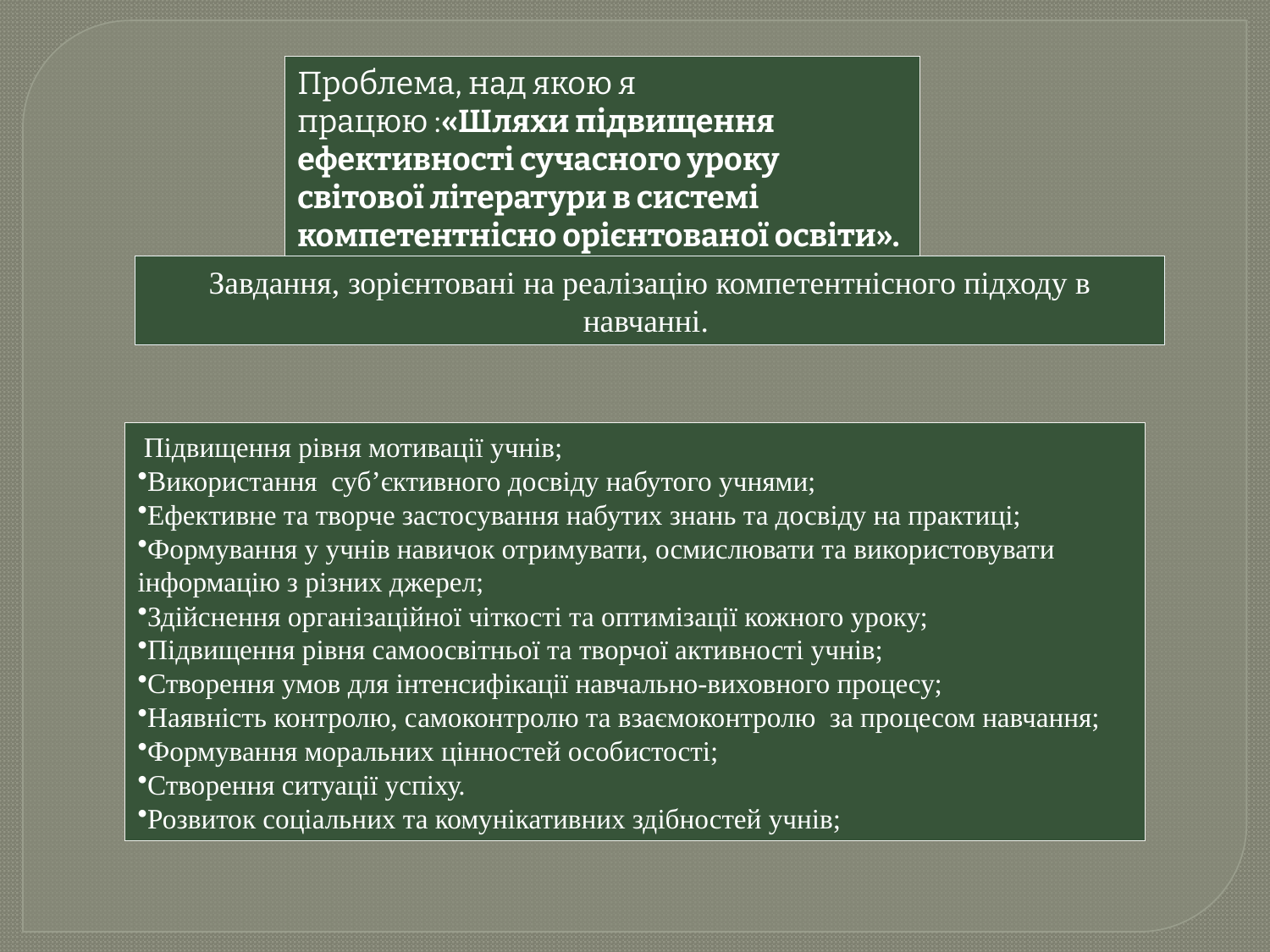

Проблема, над якою я працюю :«Шляхи підвищення ефективності сучасного уроку світової літератури в системі компетентнісно орієнтованої освіти».
завдання
Завдання, зорієнтовані на реалізацію компетентнісного підходу в навчанні.
 Підвищення рівня мотивації учнів;
Використання  суб’єктивного досвіду набутого учнями;
Ефективне та творче застосування набутих знань та досвіду на практиці;
Формування у учнів навичок отримувати, осмислювати та використовувати інформацію з різних джерел;
Здійснення організаційної чіткості та оптимізації кожного уроку;
Підвищення рівня самоосвітньої та творчої активності учнів;
Створення умов для інтенсифікації навчально-виховного процесу;
Наявність контролю, самоконтролю та взаємоконтролю  за процесом навчання;
Формування моральних цінностей особистості;
Створення ситуації успіху.
Розвиток соціальних та комунікативних здібностей учнів;